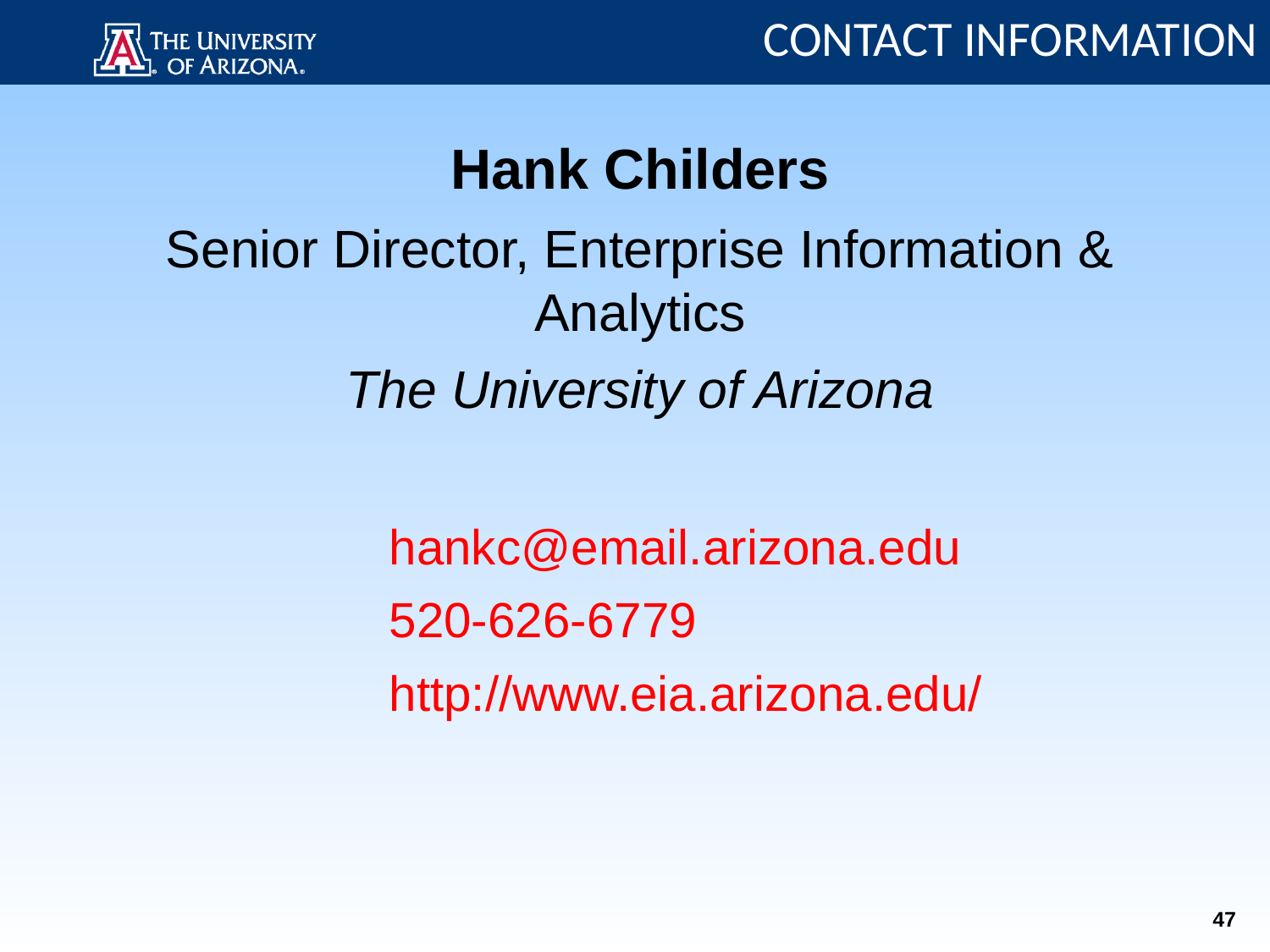

CONTACT INFORMATION
Hank Childers
Senior Director, Enterprise Information & Analytics
The University of Arizona

  hankc@email.arizona.edu
  520-626-6779
  http://www.eia.arizona.edu/
47